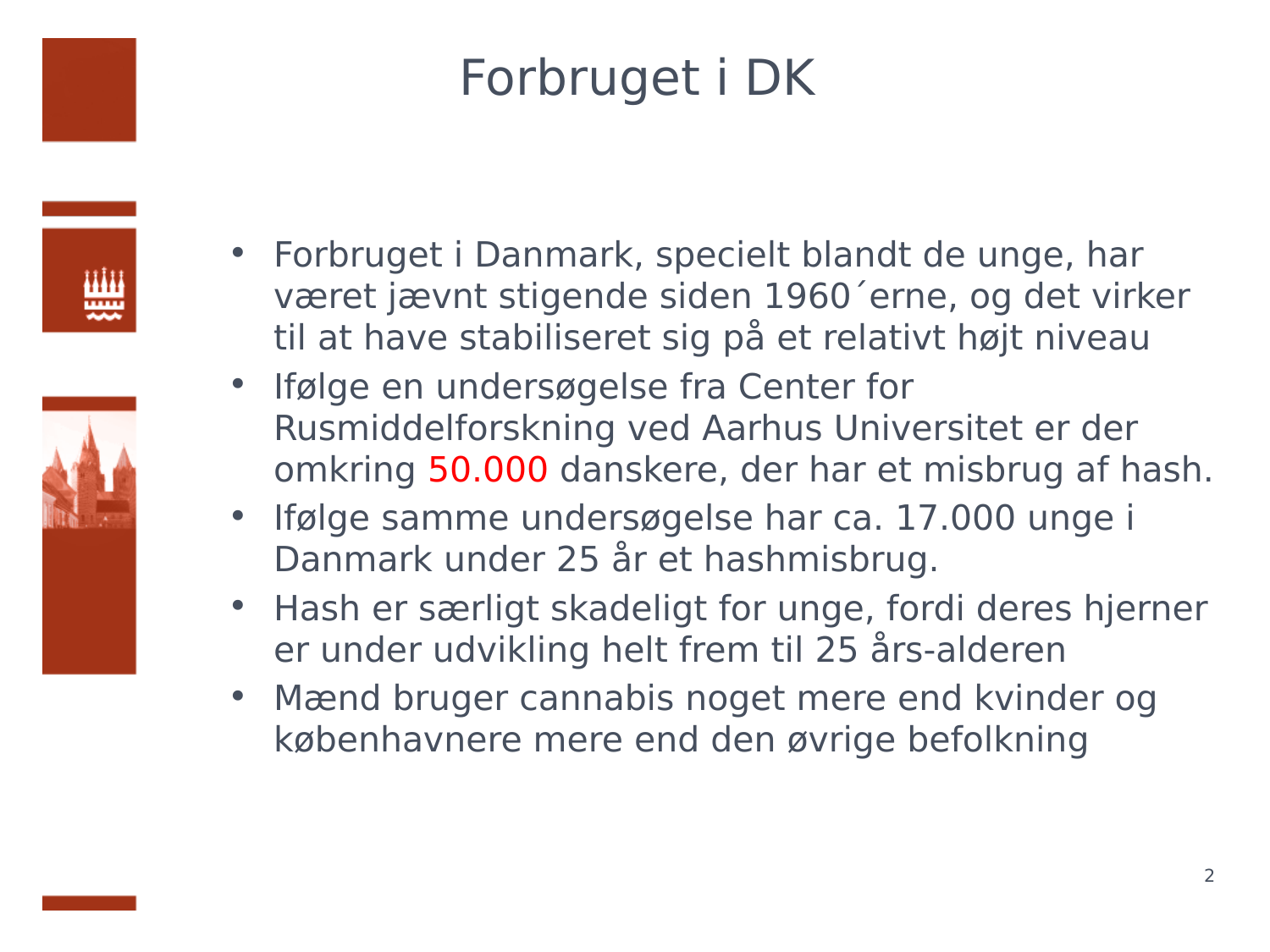

# Forbruget i DK
Forbruget i Danmark, specielt blandt de unge, har været jævnt stigende siden 1960´erne, og det virker til at have stabiliseret sig på et relativt højt niveau
Ifølge en undersøgelse fra Center for Rusmiddelforskning ved Aarhus Universitet er der omkring 50.000 danskere, der har et misbrug af hash.
Ifølge samme undersøgelse har ca. 17.000 unge i Danmark under 25 år et hashmisbrug.
Hash er særligt skadeligt for unge, fordi deres hjerner er under udvikling helt frem til 25 års-alderen
Mænd bruger cannabis noget mere end kvinder og københavnere mere end den øvrige befolkning

2